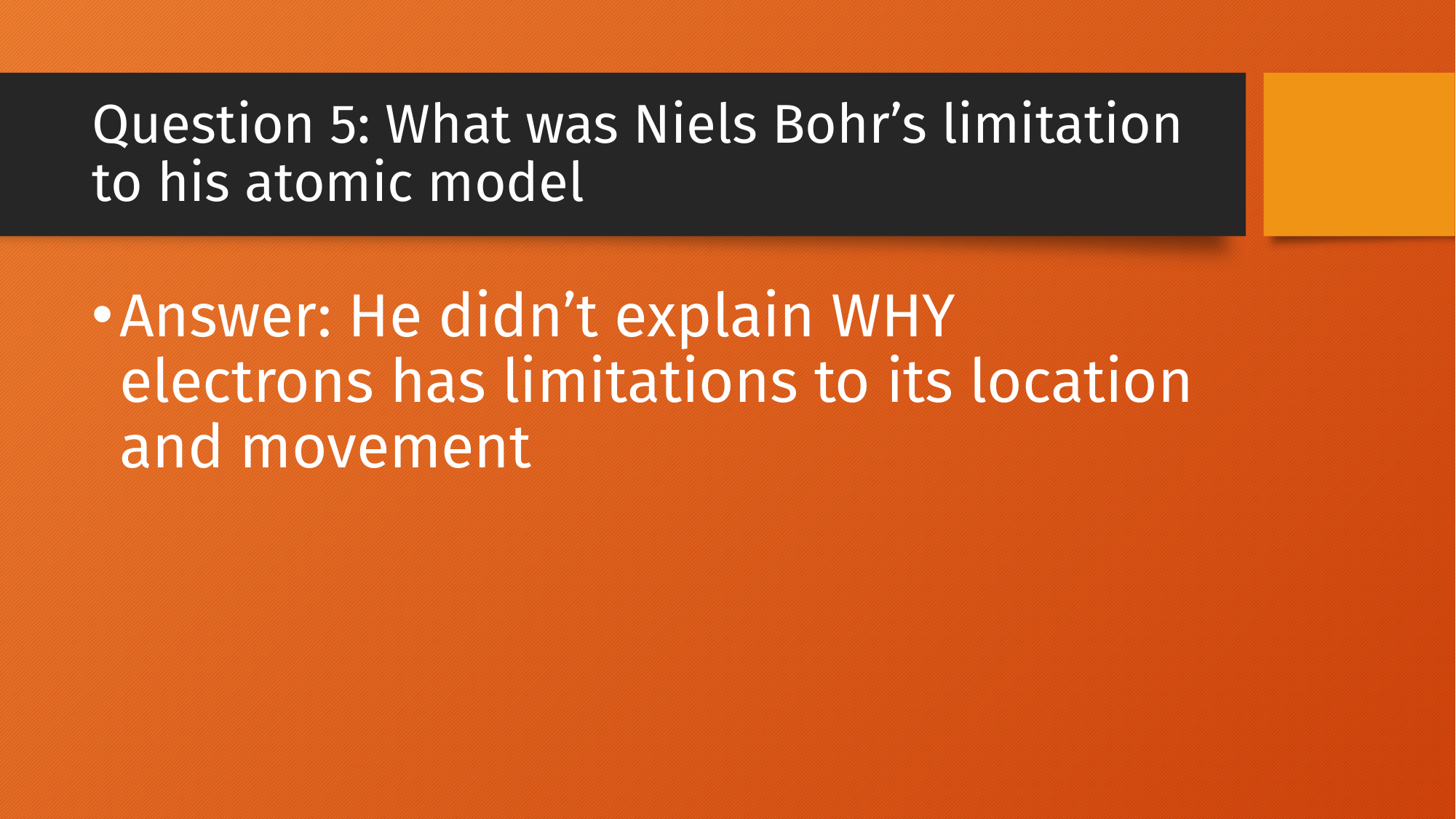

# Question 5: What was Niels Bohr’s limitation to his atomic model
Answer: He didn’t explain WHY electrons has limitations to its location and movement